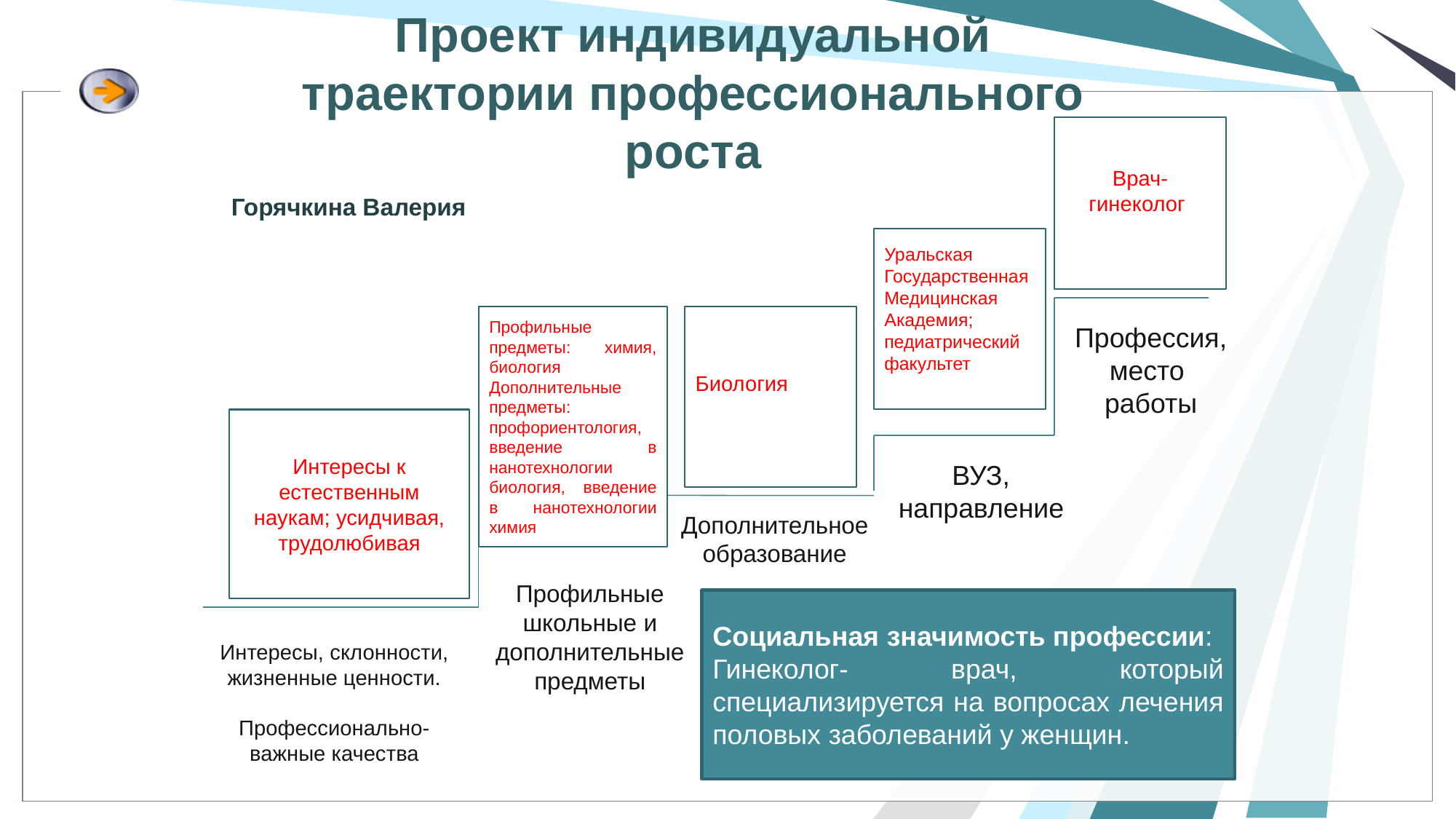

# Проект индивидуальной траектории профессионального роста
Врач-гинеколог

Горячкина Валерия
Уральская Государственная Медицинская Академия;  педиатрический факультет

Профильные предметы: химия, биология
Дополнительные предметы: профориентология, введение в нанотехнологии биология, введение в нанотехнологии химия

Биология

Профессия,
место
работы
Интересы к естественным наукам; усидчивая, трудолюбивая
ВУЗ, направление
Дополнительное образование
Профильные школьные и дополнительные предметы
Социальная значимость профессии:
Гинеколог- врач, который специализируется на вопросах лечения половых заболеваний у женщин.
Интересы, склонности, жизненные ценности.

Профессионально-важные качества